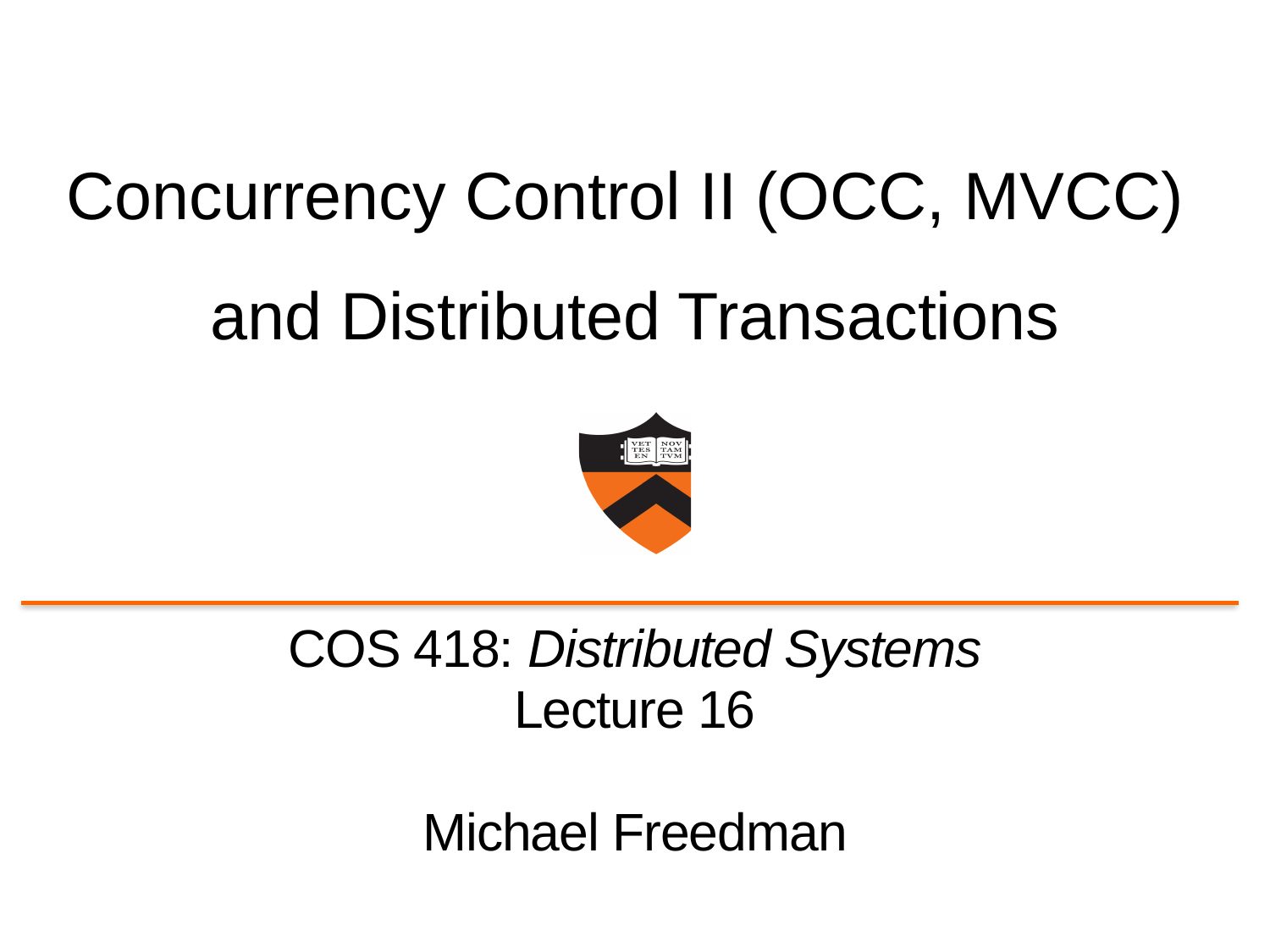

# Concurrency Control II (OCC, MVCC) and Distributed Transactions
COS 418: Distributed Systems
Lecture 16

Michael Freedman